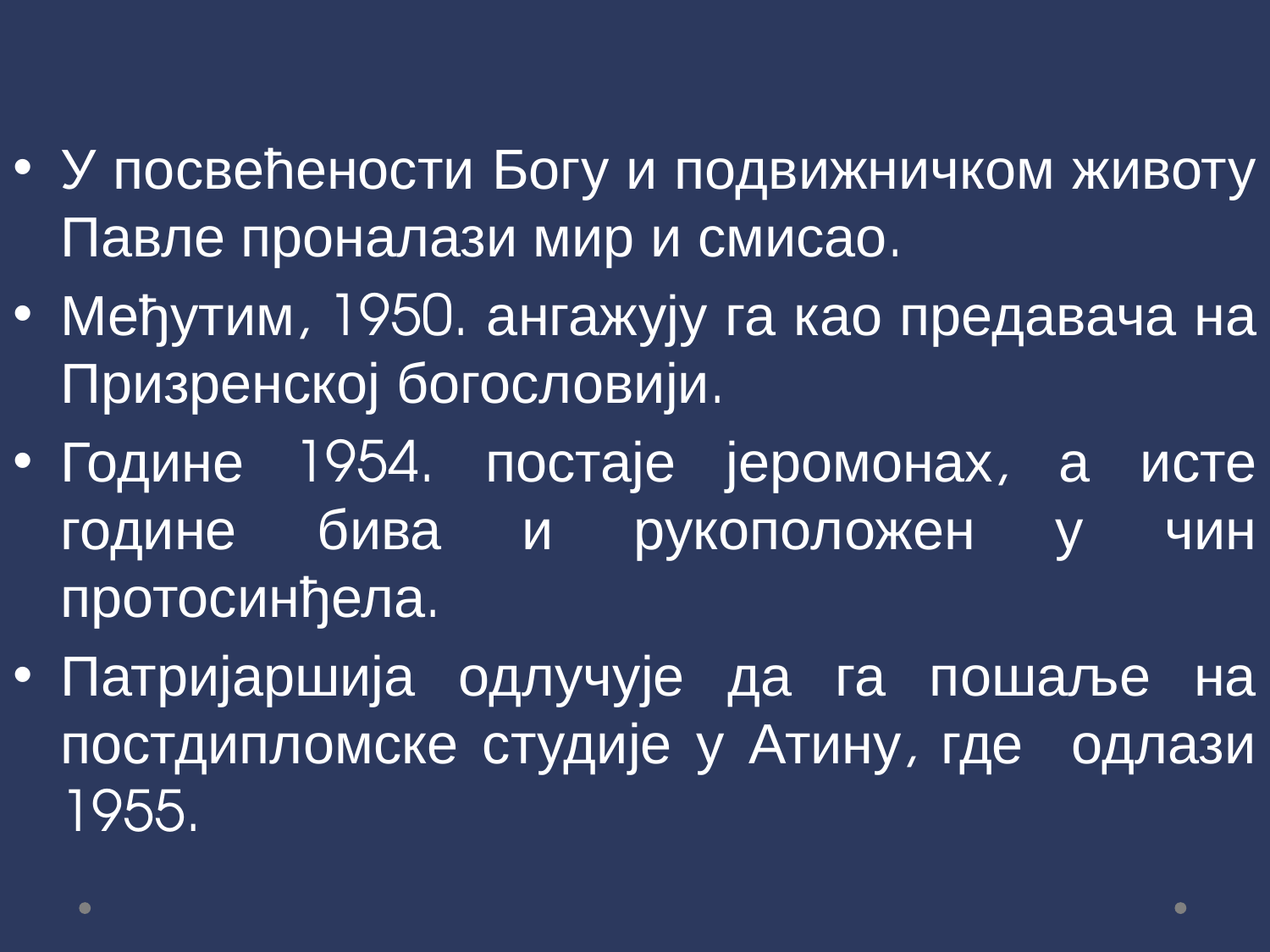

У посвећености Богу и подвижничком животу Павле проналази мир и смисао.
Међутим, 1950. ангажују га као предавача на Призренској богословији.
Године 1954. постаје јеромонах, а исте године бива и рукоположен у чин протосинђела.
Патријаршија одлучује да га пошаље на постдипломске студије у Атину, где  одлази 1955.